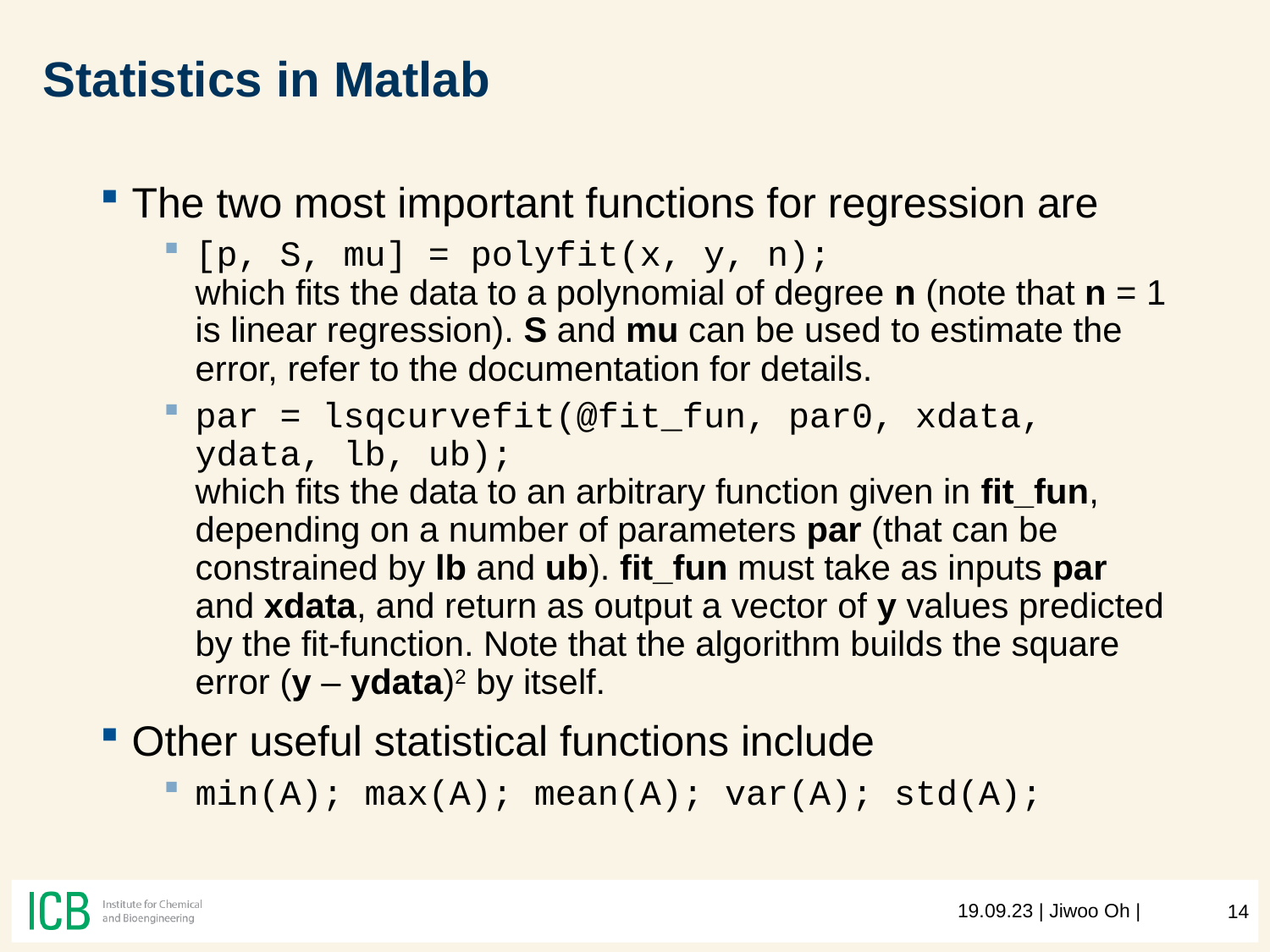

# Statistics in Matlab

The two most important functions for regression are
[p, S, mu] = polyfit(x, y, n);
which fits the data to a polynomial of degree n (note that n = 1 is linear regression). S and mu can be used to estimate the error, refer to the documentation for details.
par = lsqcurvefit(@fit_fun, par0, xdata, ydata, lb, ub);
which fits the data to an arbitrary function given in fit_fun, depending on a number of parameters par (that can be constrained by lb and ub). fit_fun must take as inputs par and xdata, and return as output a vector of y values predicted by the fit-function. Note that the algorithm builds the square error (y – ydata)2 by itself.
Other useful statistical functions include
min(A); max(A); mean(A); var(A); std(A);
| Jiwoo Oh |
19.09.23
14